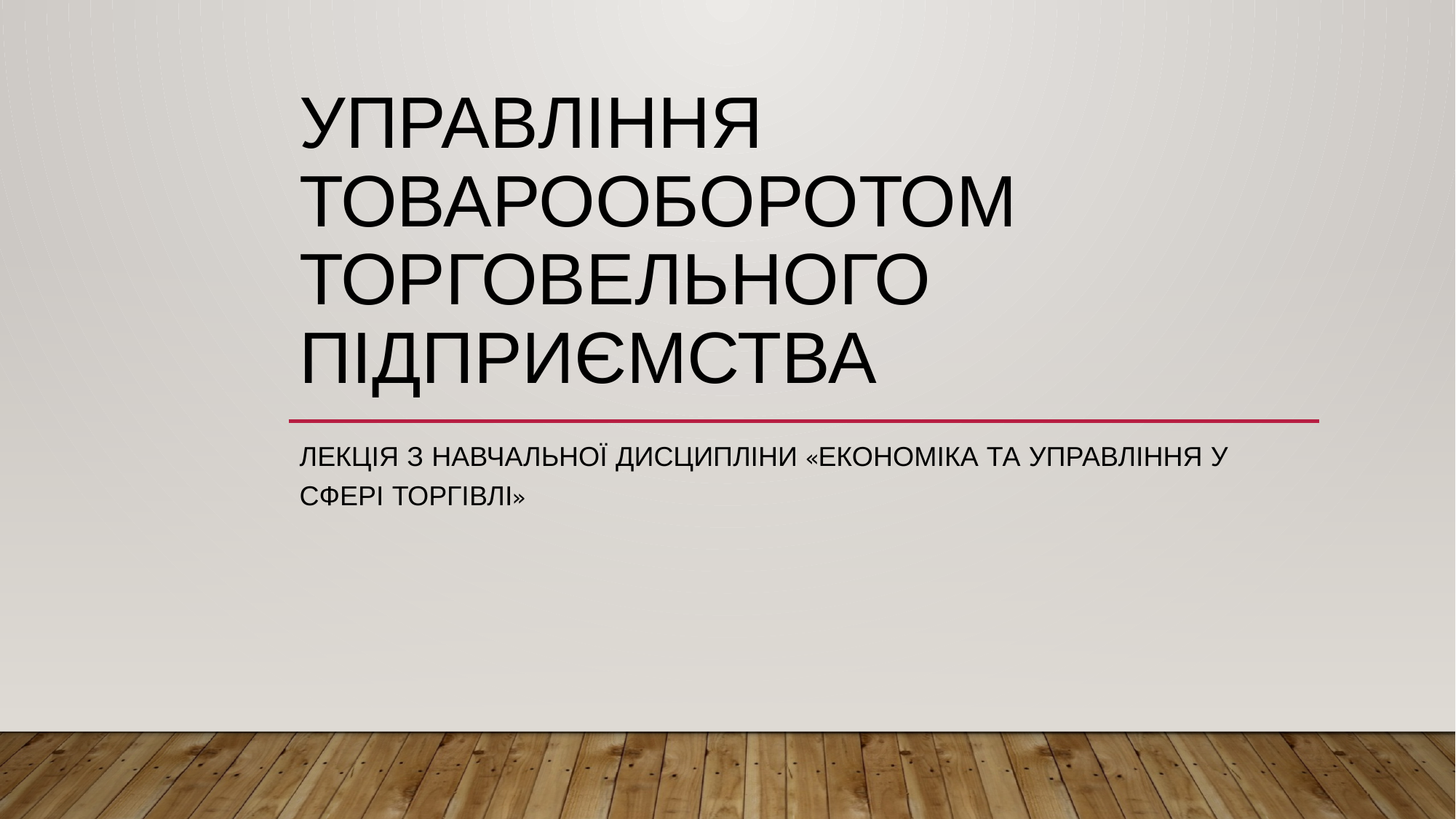

# Управління товарооборотом торговельного підприємства
Лекція з навчальної дисципліни «Економіка та управління у сфері торгівлі»